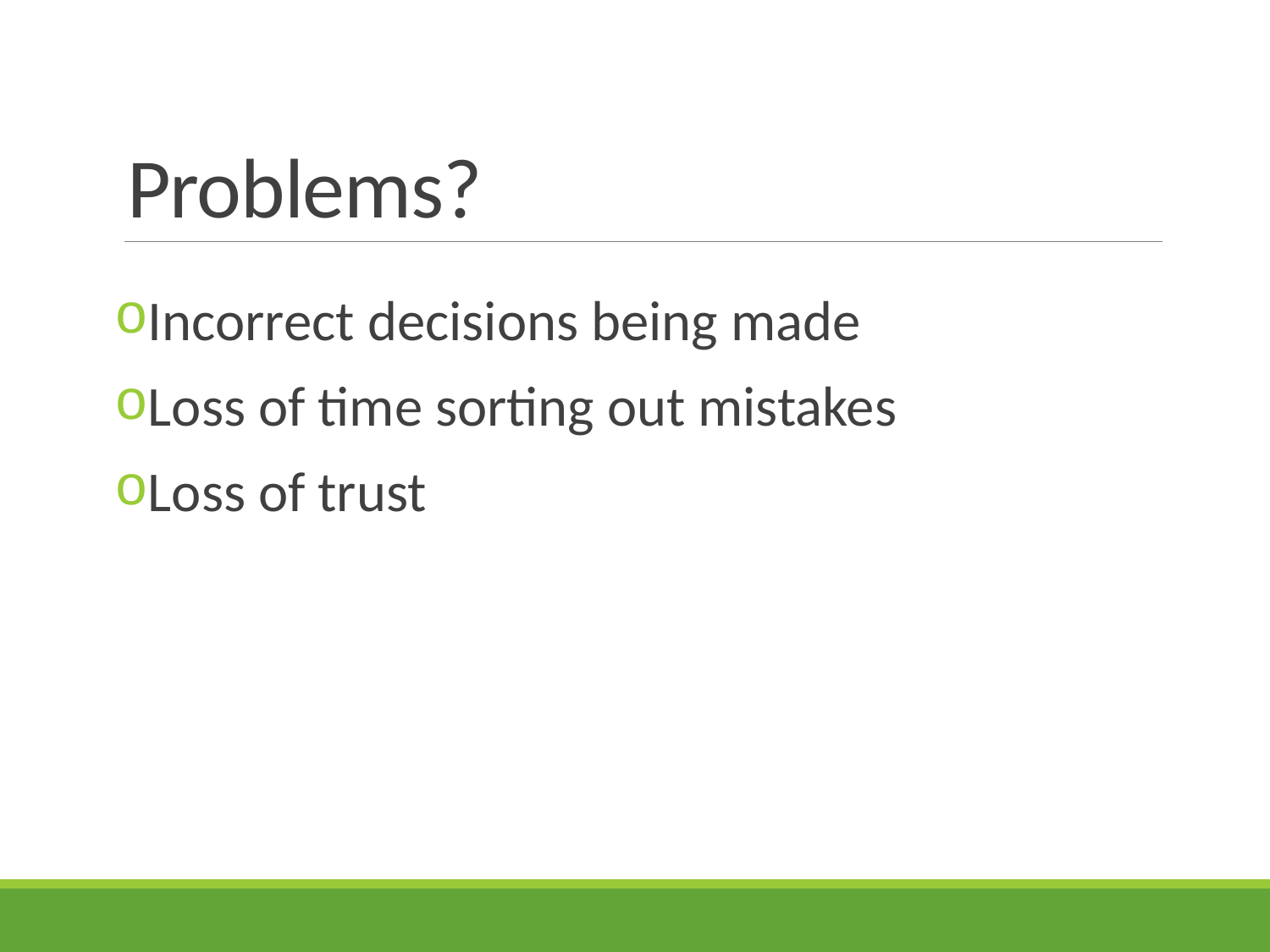

# Problems?
Incorrect decisions being made
Loss of time sorting out mistakes
Loss of trust